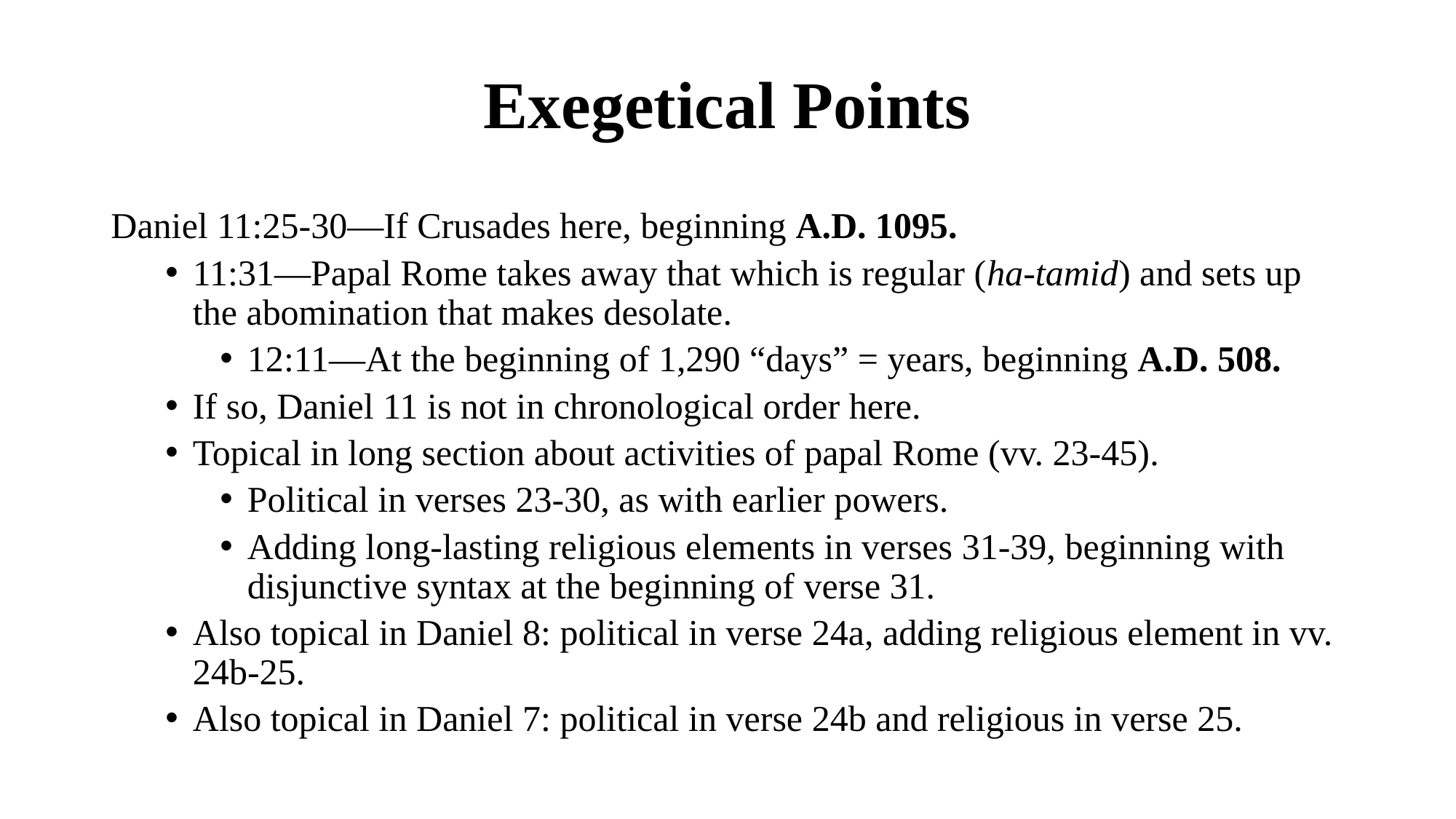

# Exegetical Points
Daniel 11:25-30—If Crusades here, beginning A.D. 1095.
11:31—Papal Rome takes away that which is regular (ha-tamid) and sets up the abomination that makes desolate.
12:11—At the beginning of 1,290 “days” = years, beginning A.D. 508.
If so, Daniel 11 is not in chronological order here.
Topical in long section about activities of papal Rome (vv. 23-45).
Political in verses 23-30, as with earlier powers.
Adding long-lasting religious elements in verses 31-39, beginning with disjunctive syntax at the beginning of verse 31.
Also topical in Daniel 8: political in verse 24a, adding religious element in vv. 24b-25.
Also topical in Daniel 7: political in verse 24b and religious in verse 25.